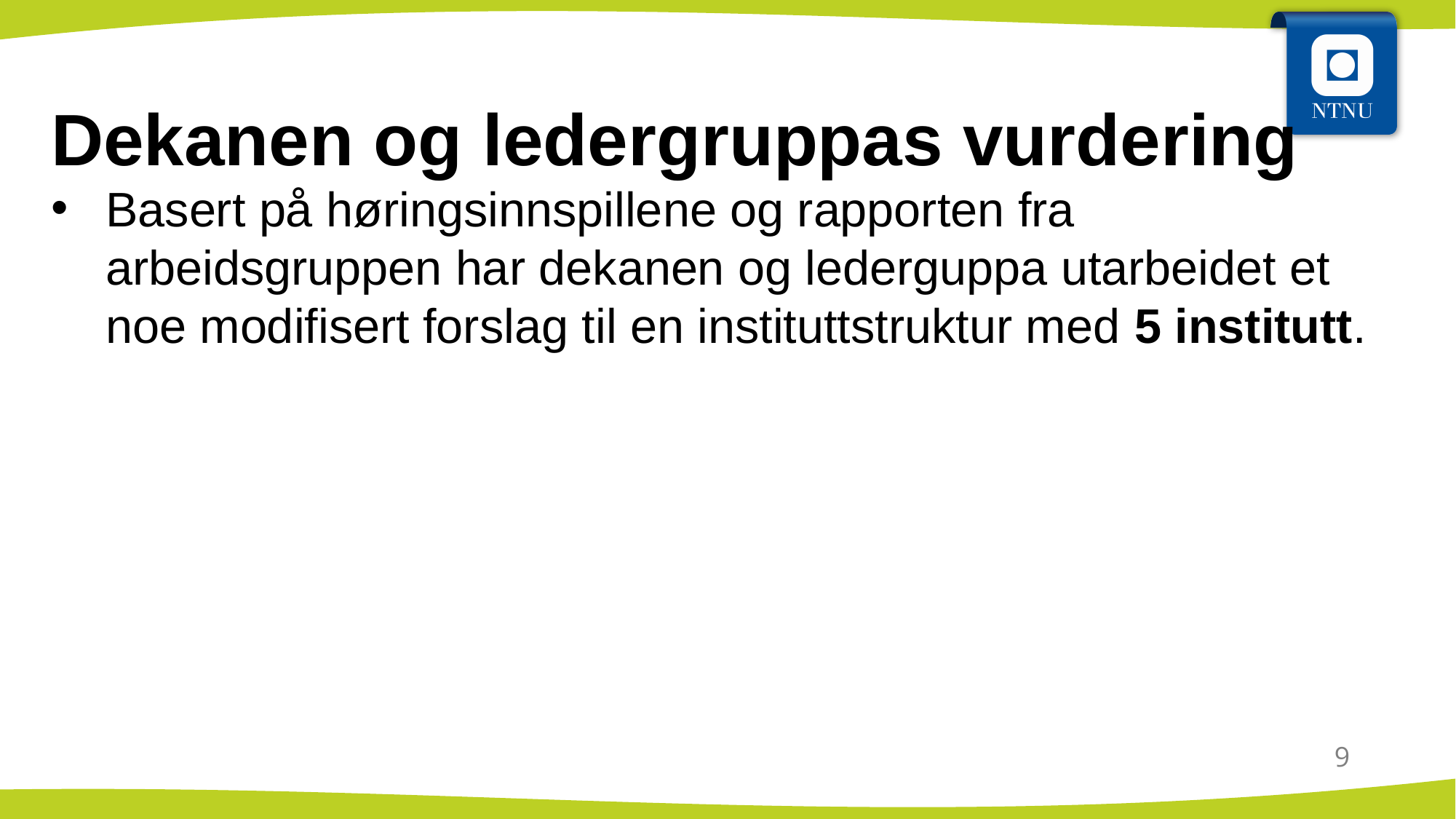

# Dekanen og ledergruppas vurdering
Basert på høringsinnspillene og rapporten fra arbeidsgruppen har dekanen og lederguppa utarbeidet et noe modifisert forslag til en instituttstruktur med 5 institutt.